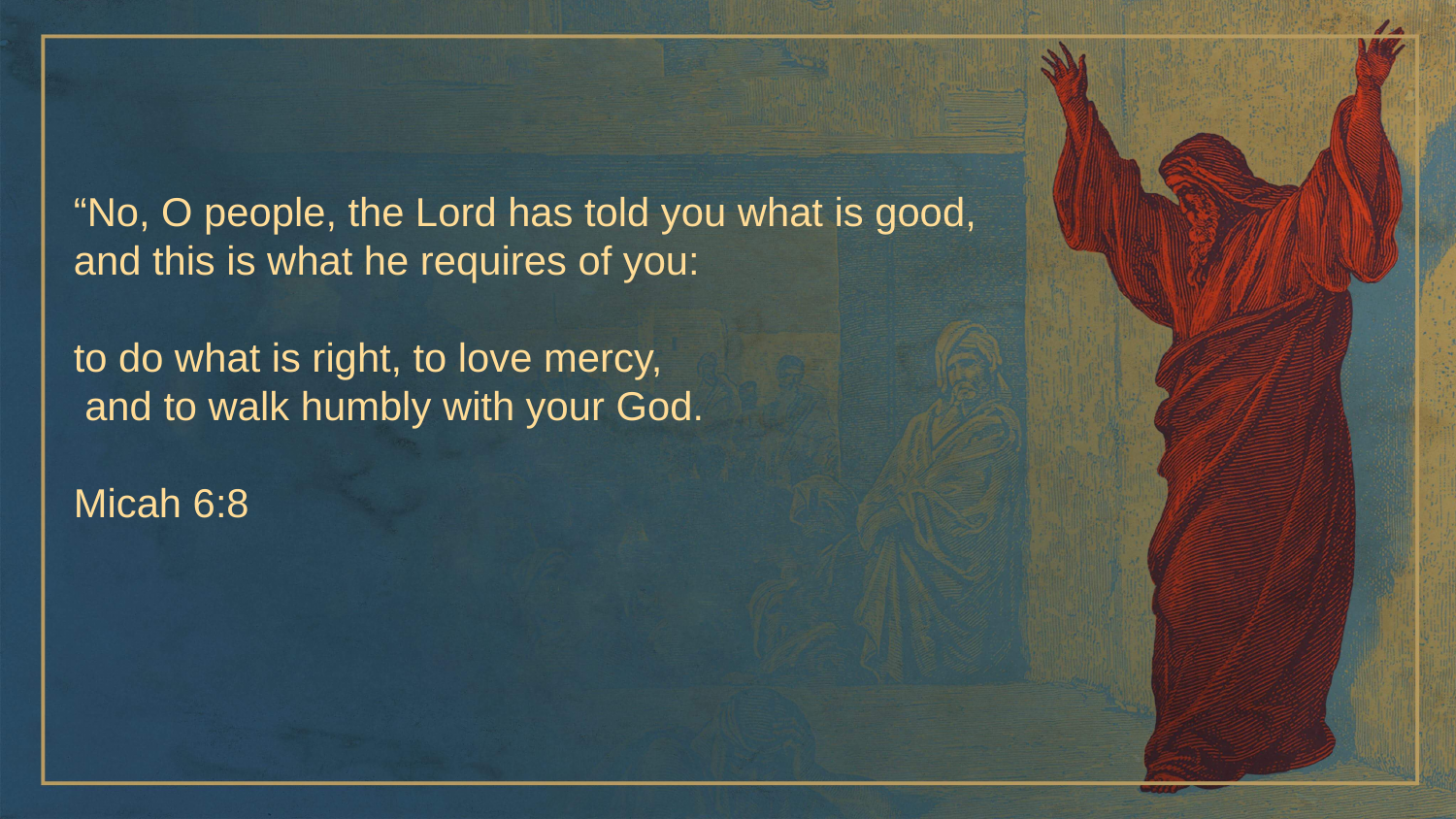

“No, O people, the Lord has told you what is good, and this is what he requires of you:

to do what is right, to love mercy,
 and to walk humbly with your God.
Micah 6:8